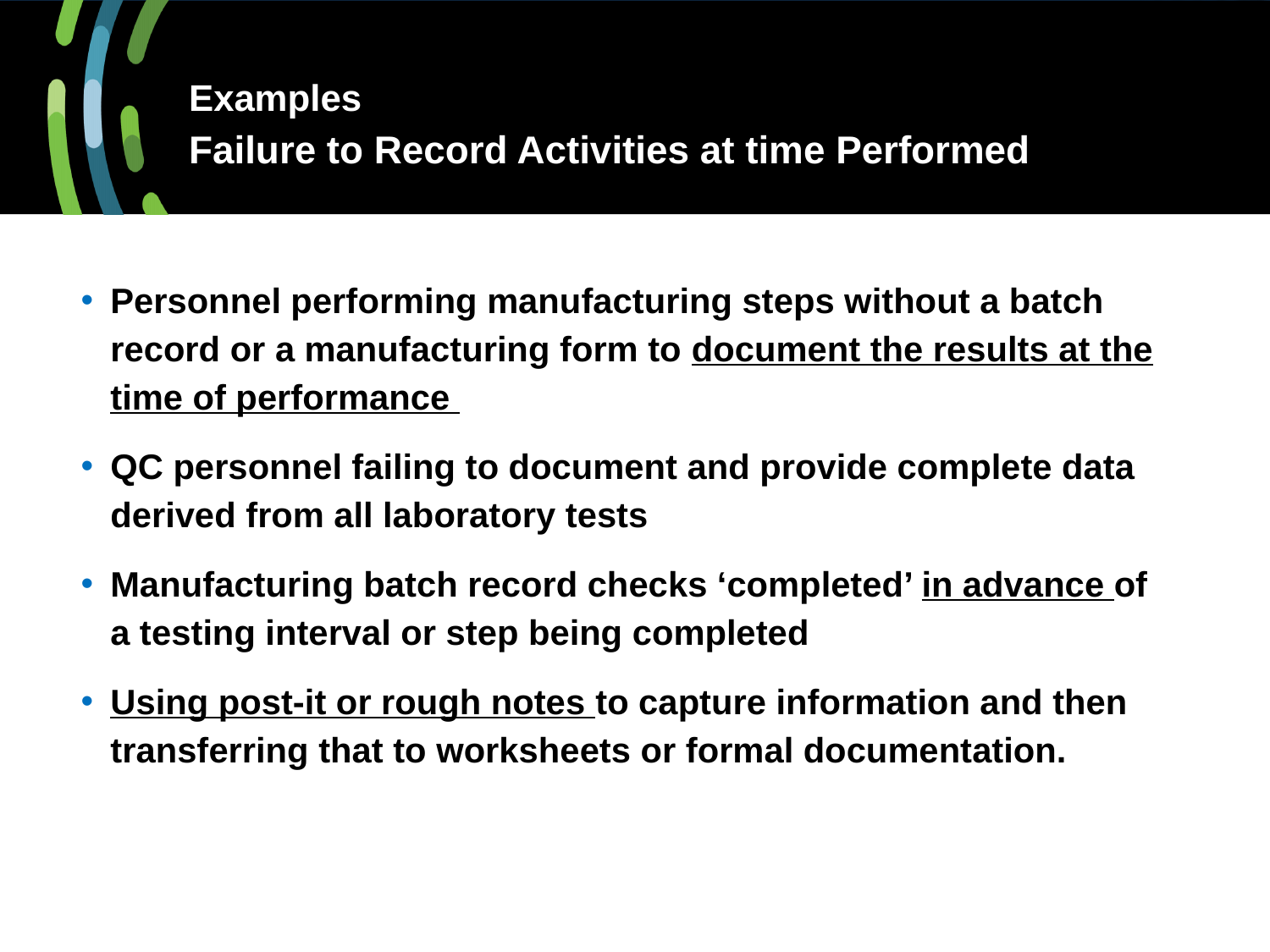

# Examples Failure to Record Activities at time Performed
Personnel performing manufacturing steps without a batch record or a manufacturing form to document the results at the time of performance
QC personnel failing to document and provide complete data derived from all laboratory tests
Manufacturing batch record checks ‘completed’ in advance of a testing interval or step being completed
Using post-it or rough notes to capture information and then transferring that to worksheets or formal documentation.